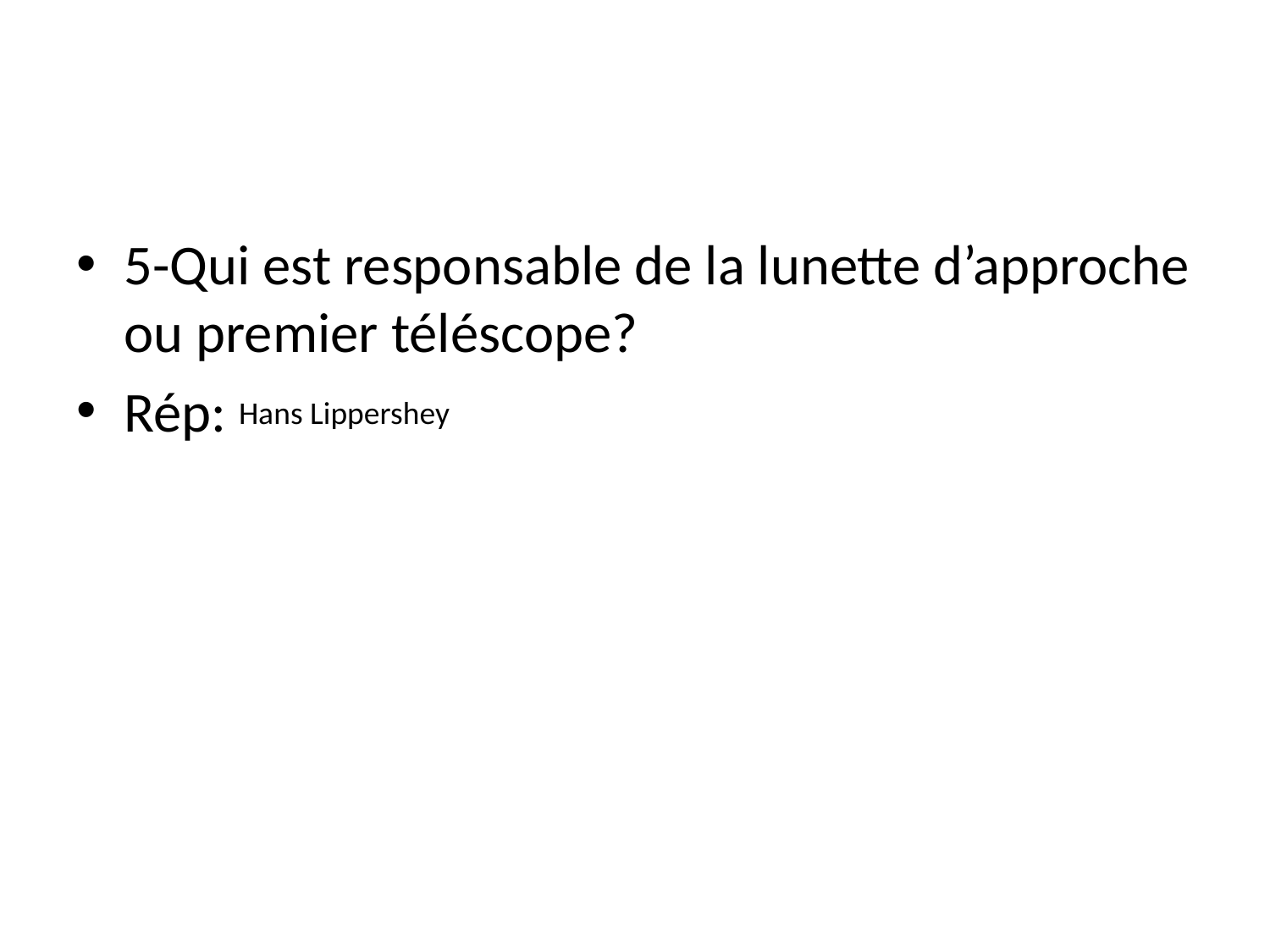

5-Qui est responsable de la lunette d’approche ou premier téléscope?
Rép:
Hans Lippershey